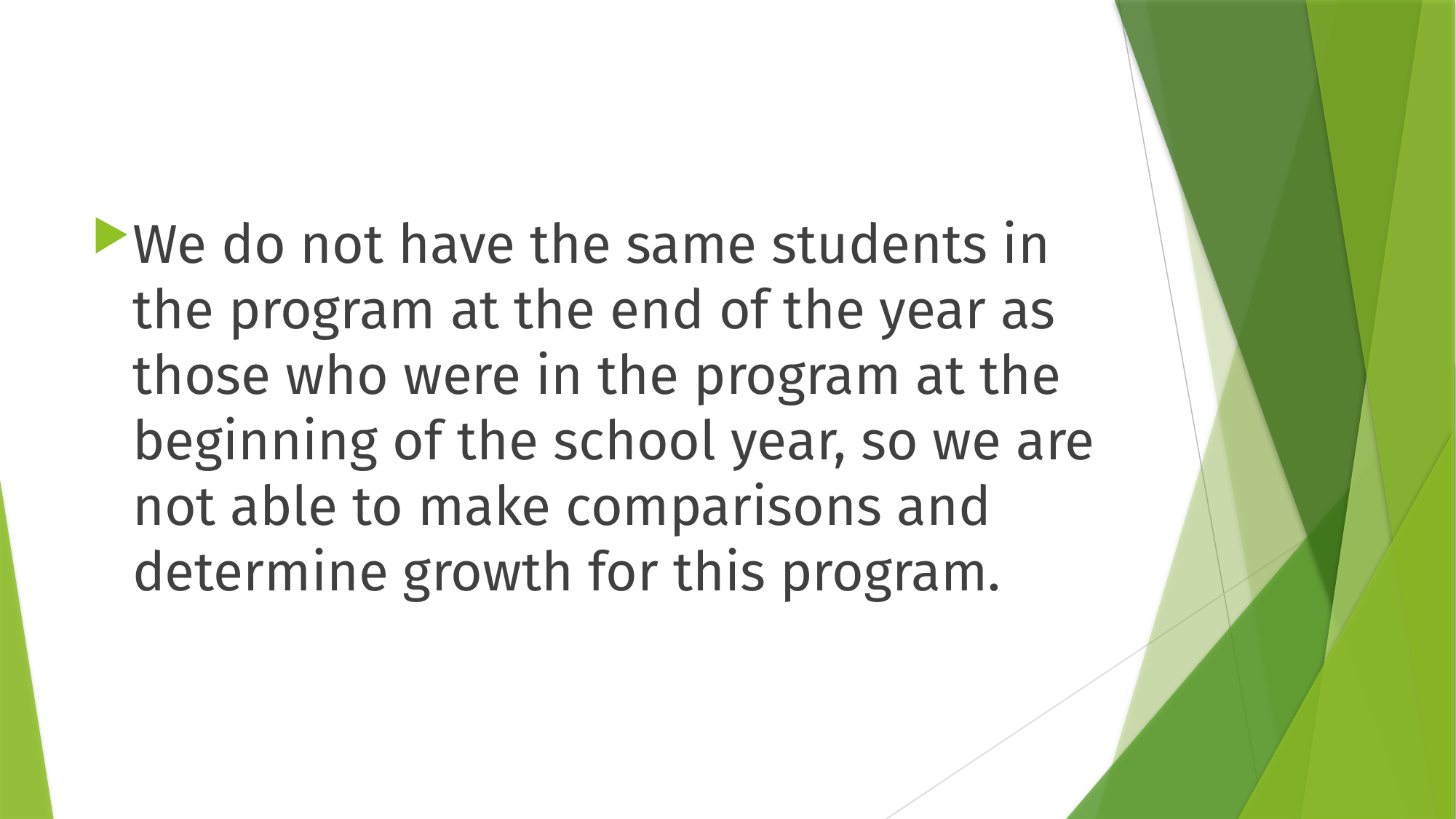

#
We do not have the same students in the program at the end of the year as those who were in the program at the beginning of the school year, so we are not able to make comparisons and determine growth for this program.